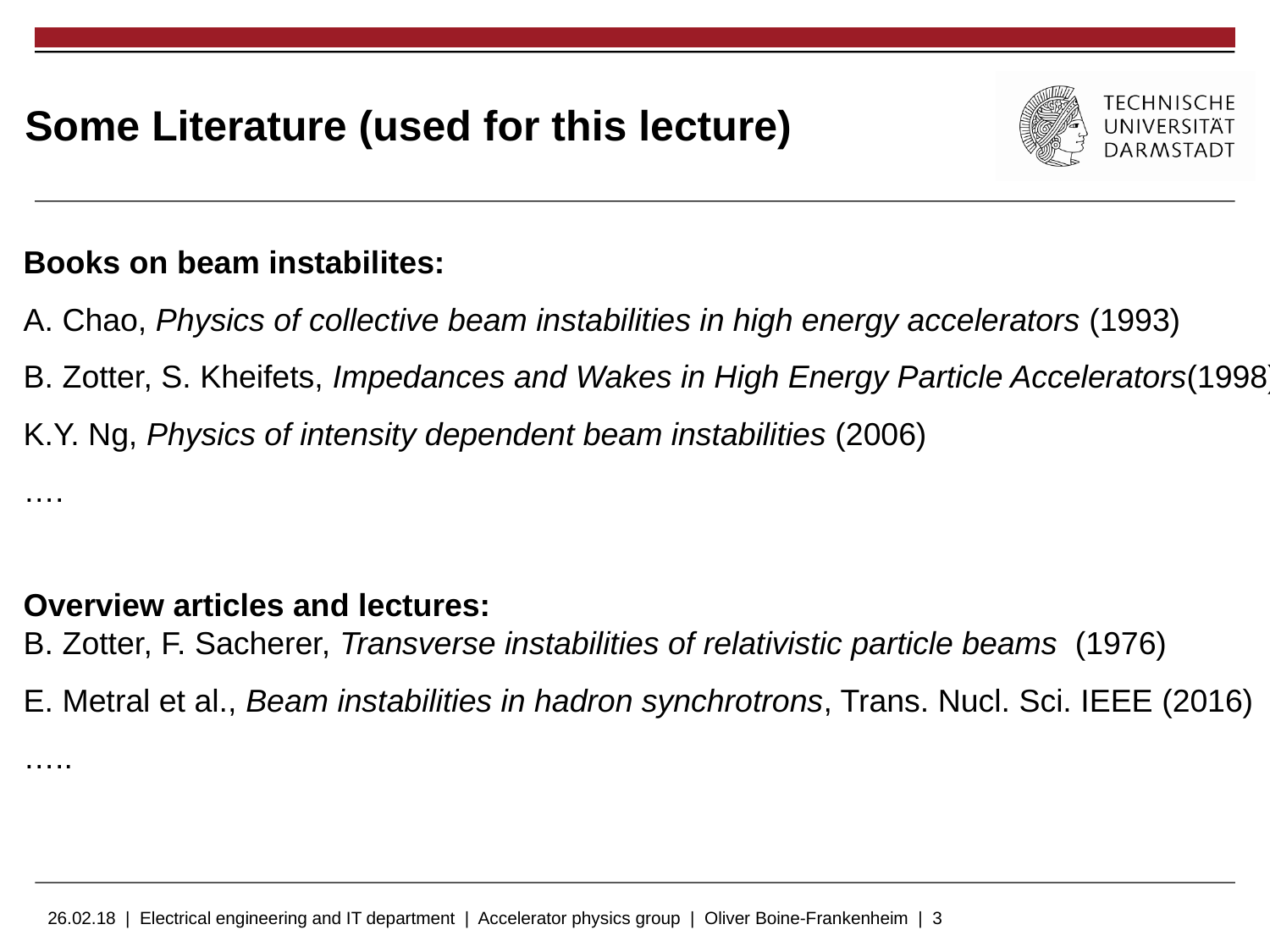

# Some Literature (used for this lecture)
Books on beam instabilites:
A. Chao, Physics of collective beam instabilities in high energy accelerators (1993)
B. Zotter, S. Kheifets, Impedances and Wakes in High Energy Particle Accelerators(1998)
K.Y. Ng, Physics of intensity dependent beam instabilities (2006)
….

Overview articles and lectures:
B. Zotter, F. Sacherer, Transverse instabilities of relativistic particle beams  (1976)
E. Metral et al., Beam instabilities in hadron synchrotrons, Trans. Nucl. Sci. IEEE (2016)
…..